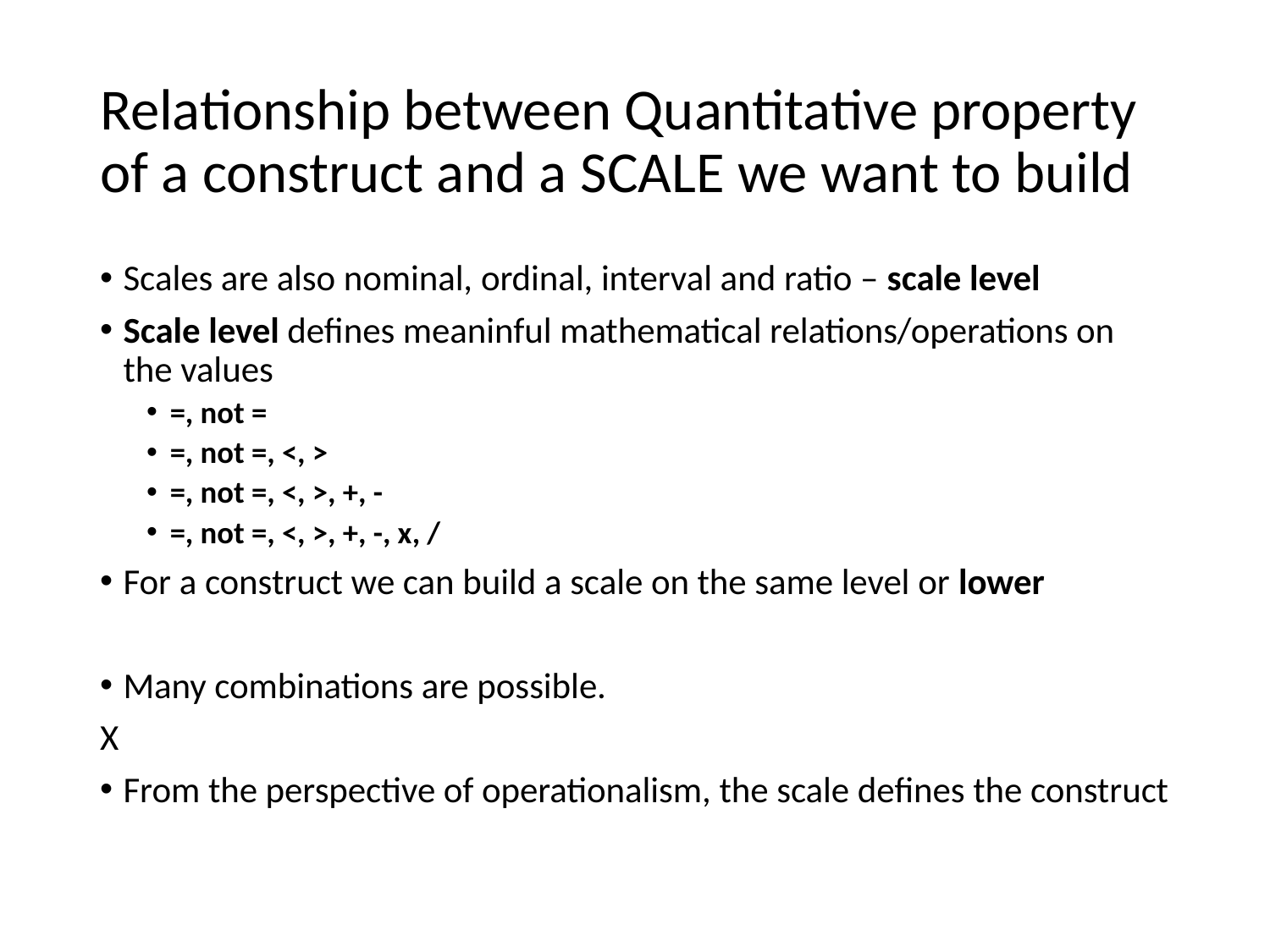

# Relationship between Quantitative property of a construct and a SCALE we want to build
Scales are also nominal, ordinal, interval and ratio – scale level
Scale level defines meaninful mathematical relations/operations on the values
=, not =
=, not =, <, >
=, not =, <, >, +, -
=, not =, <, >, +, -, x, /
For a construct we can build a scale on the same level or lower

Many combinations are possible.
X
From the perspective of operationalism, the scale defines the construct